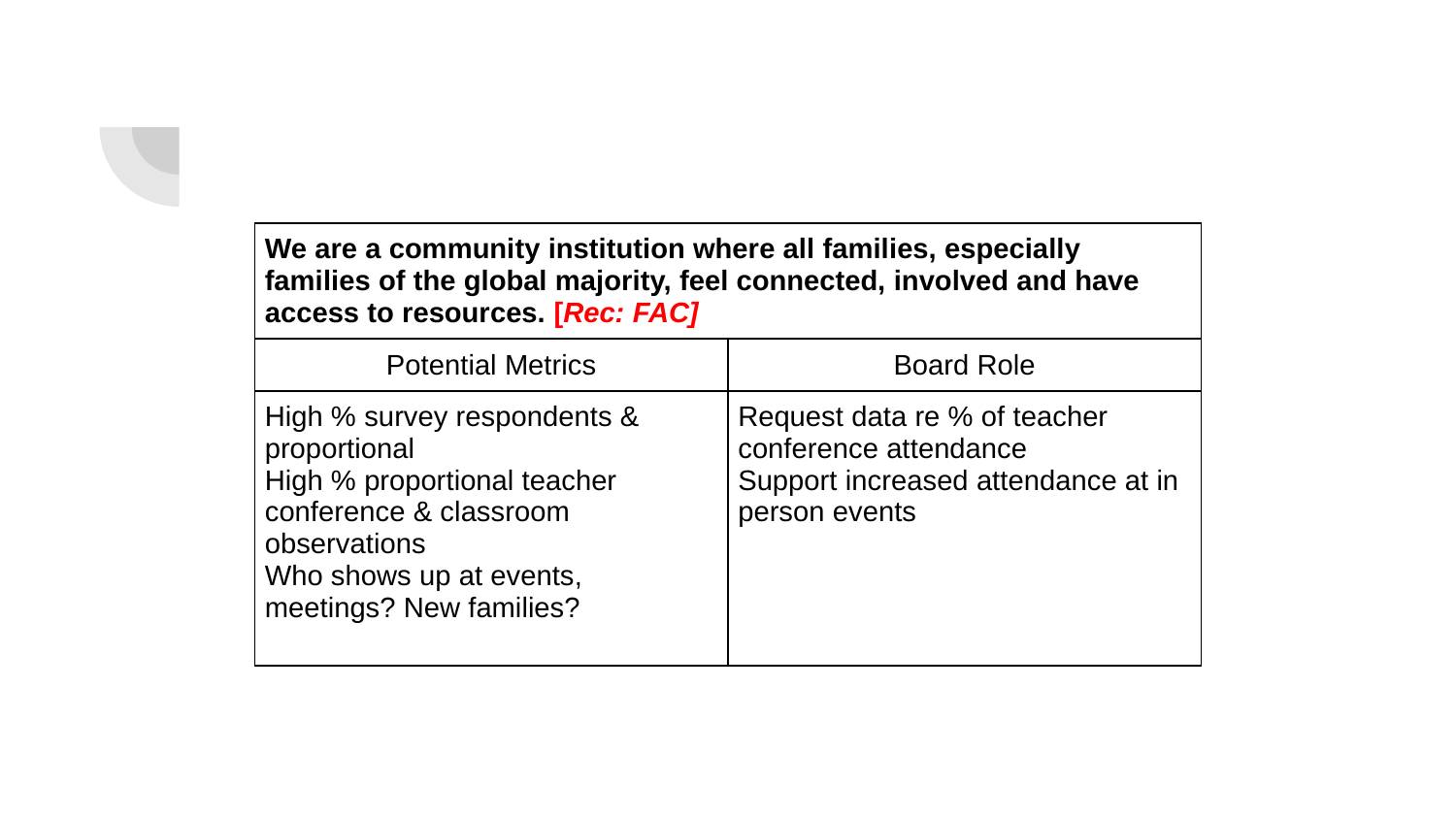

| We are a community institution where all families, especially families of the global majority, feel connected, involved and have access to resources. [Rec: FAC] |  |
| --- | --- |
| Potential Metrics | Board Role |
| High % survey respondents & proportional High % proportional teacher conference & classroom observations Who shows up at events, meetings? New families? | Request data re % of teacher conference attendance Support increased attendance at in person events |